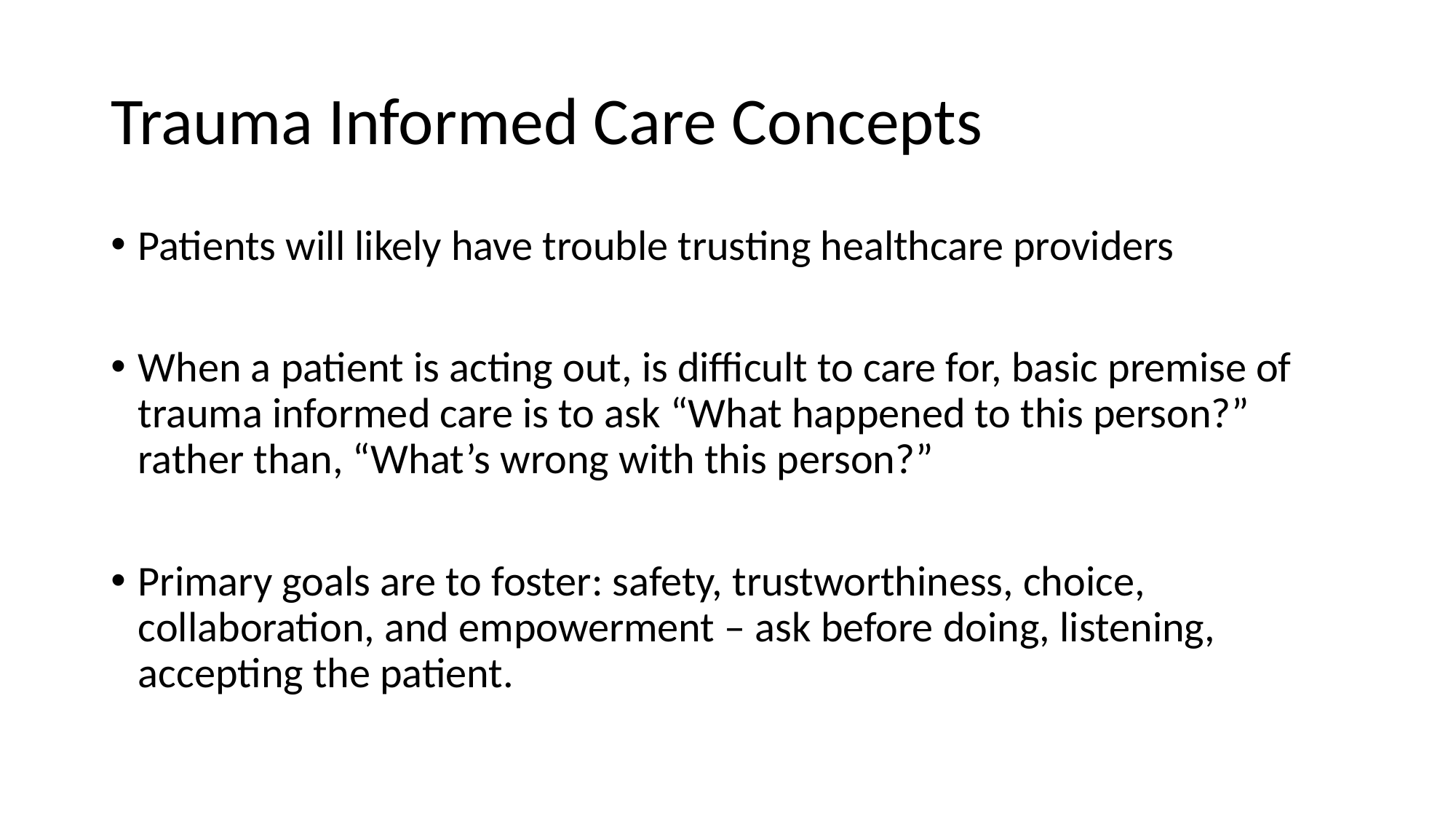

# Trauma Informed Care Concepts
Patients will likely have trouble trusting healthcare providers

When a patient is acting out, is difficult to care for, basic premise of trauma informed care is to ask “What happened to this person?” rather than, “What’s wrong with this person?”

Primary goals are to foster: safety, trustworthiness, choice, collaboration, and empowerment – ask before doing, listening, accepting the patient.